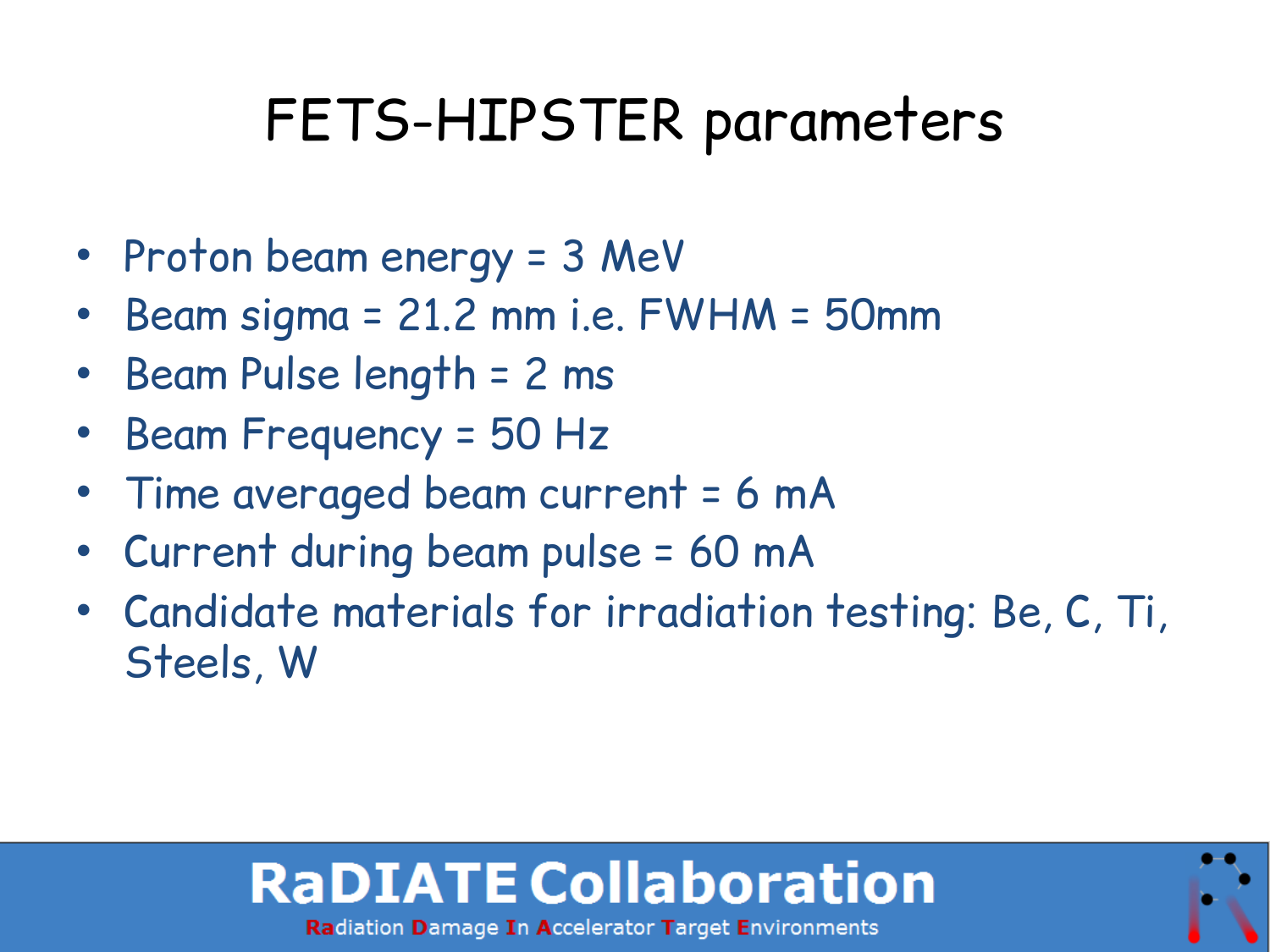

# FETS-HIPSTER parameters
Proton beam energy = 3 MeV
Beam sigma = 21.2 mm i.e. FWHM = 50mm
Beam Pulse length = 2 ms
Beam Frequency = 50 Hz
Time averaged beam current = 6 mA
Current during beam pulse = 60 mA
Candidate materials for irradiation testing: Be, C, Ti, Steels, W